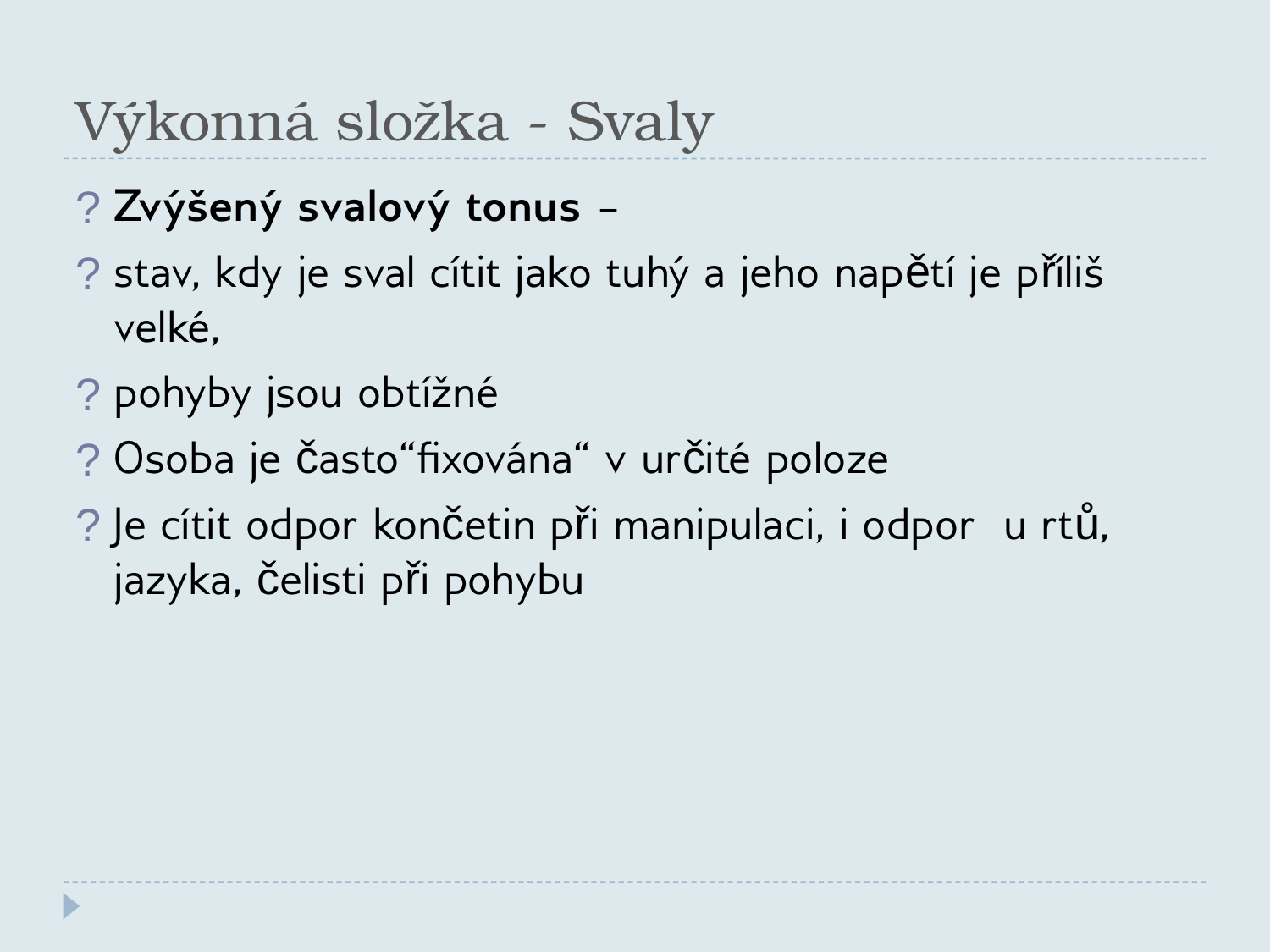

Výkonná složka - Svaly
Zvýšený svalový tonus –
stav, kdy je sval cítit jako tuhý a jeho napětí je příliš velké,
pohyby jsou obtížné
Osoba je často“fixována“ v určité poloze
Je cítit odpor končetin při manipulaci, i odpor  u rtů, jazyka, čelisti při pohybu